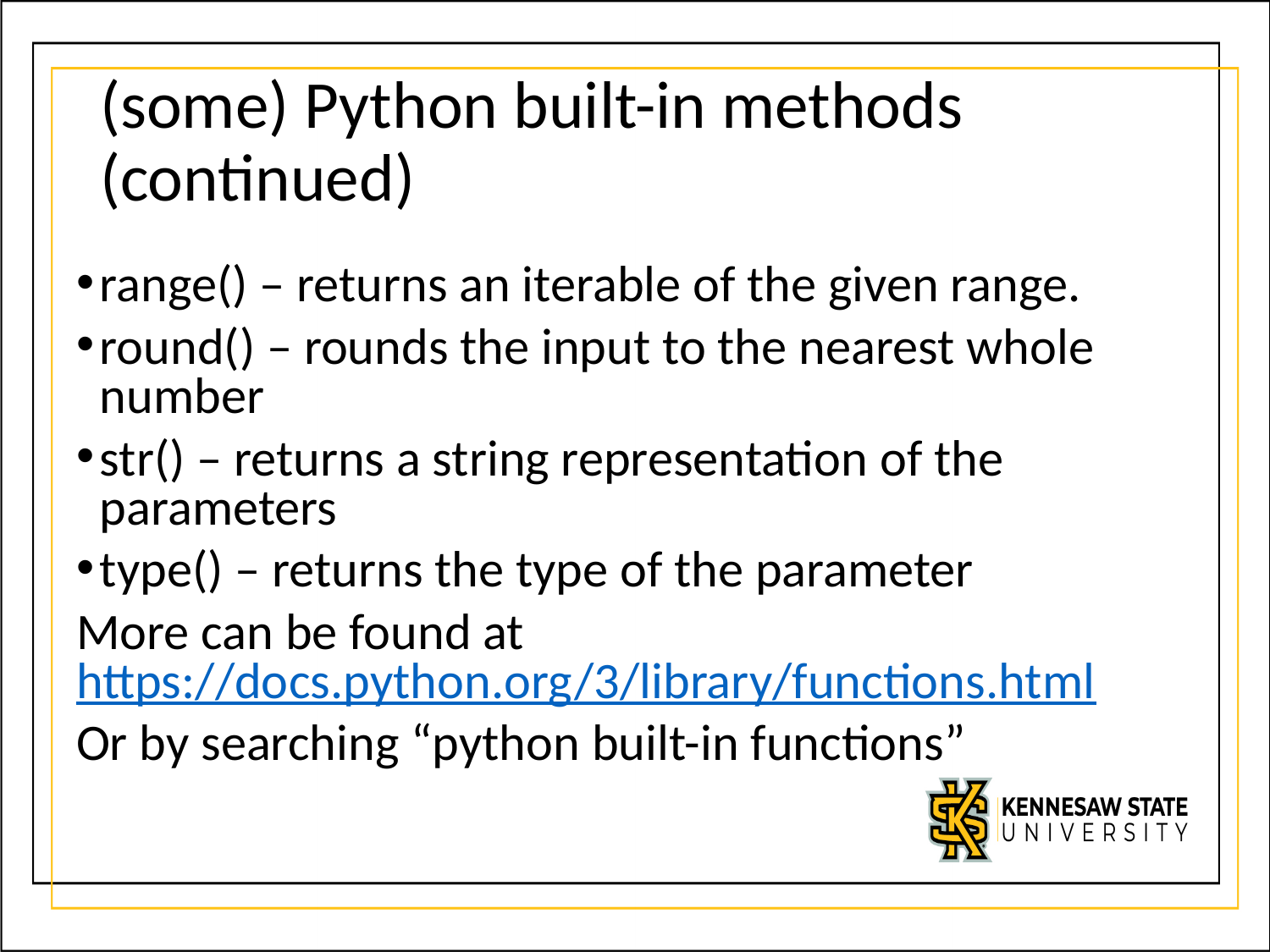

# (some) Python built-in methods (continued)
range() – returns an iterable of the given range.
round() – rounds the input to the nearest whole number
str() – returns a string representation of the parameters
type() – returns the type of the parameter
More can be found at https://docs.python.org/3/library/functions.html
Or by searching “python built-in functions”